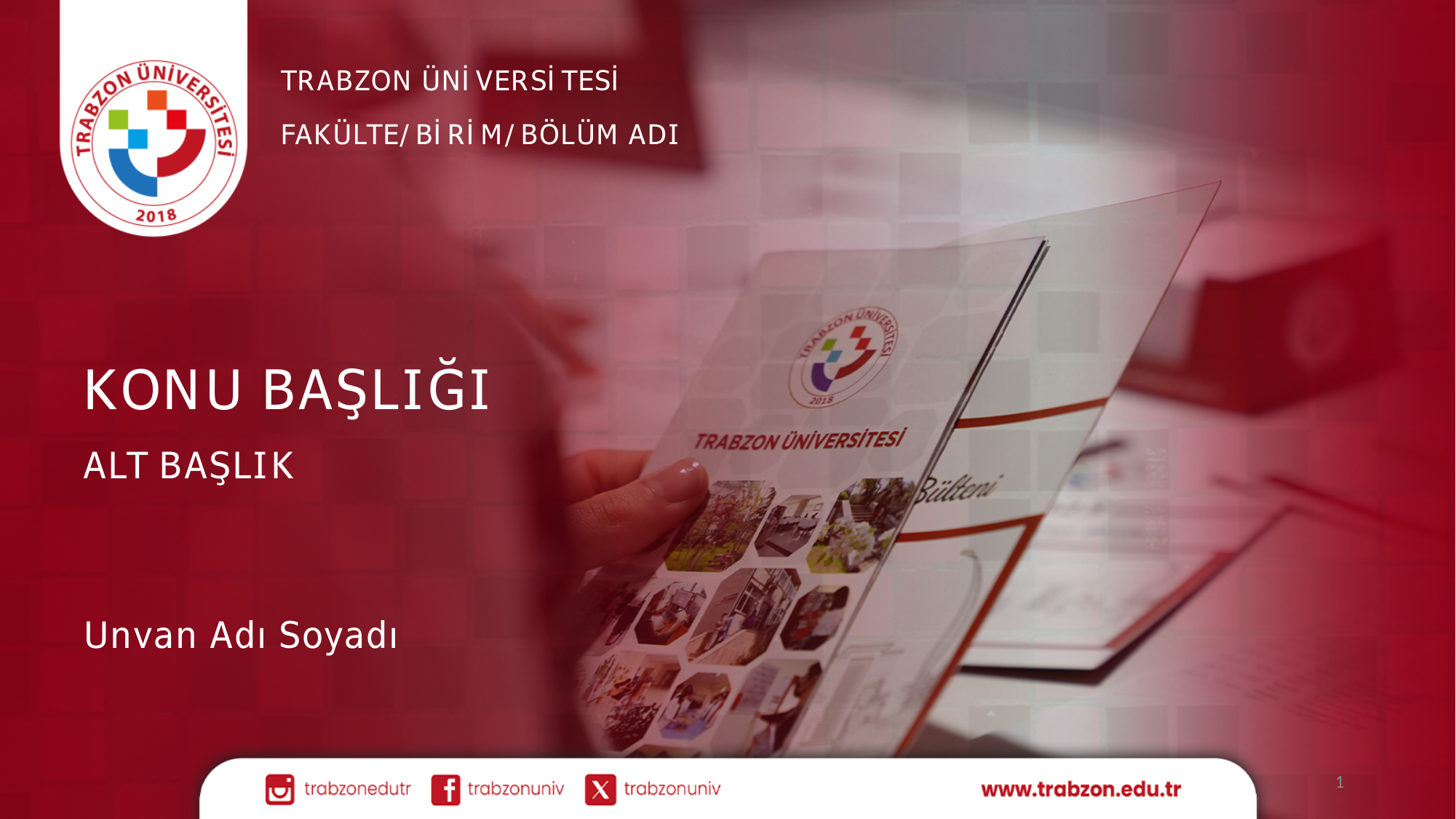

TRABZON ÜNİVERSİTESİ
FAKÜLTE/BİRİM/BÖLÜM ADI
KONU BAŞLIĞI
ALT BAŞLIK
Unvan Adı Soyadı
1